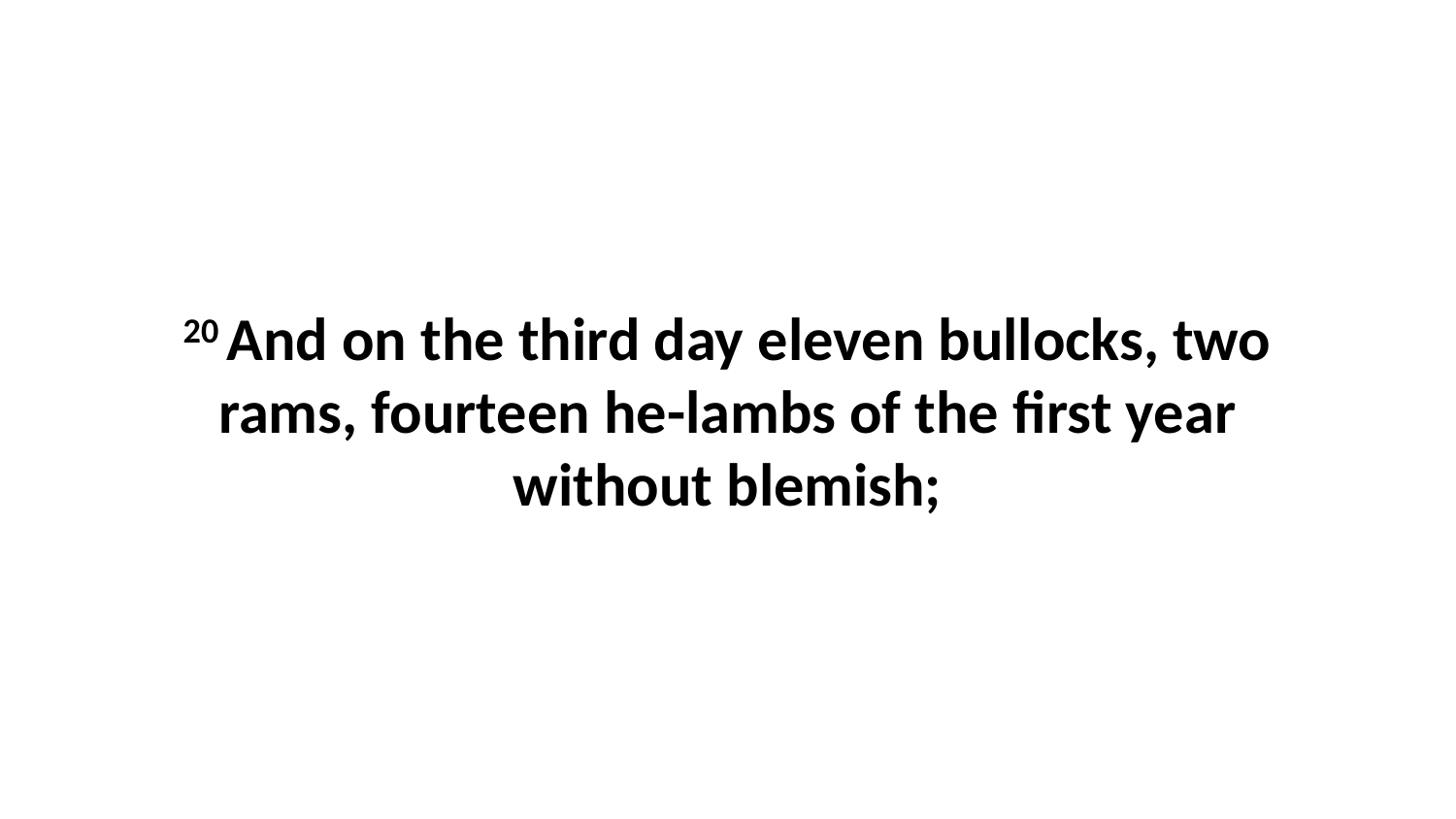

20 And on the third day eleven bullocks, two rams, fourteen he-lambs of the first year without blemish;